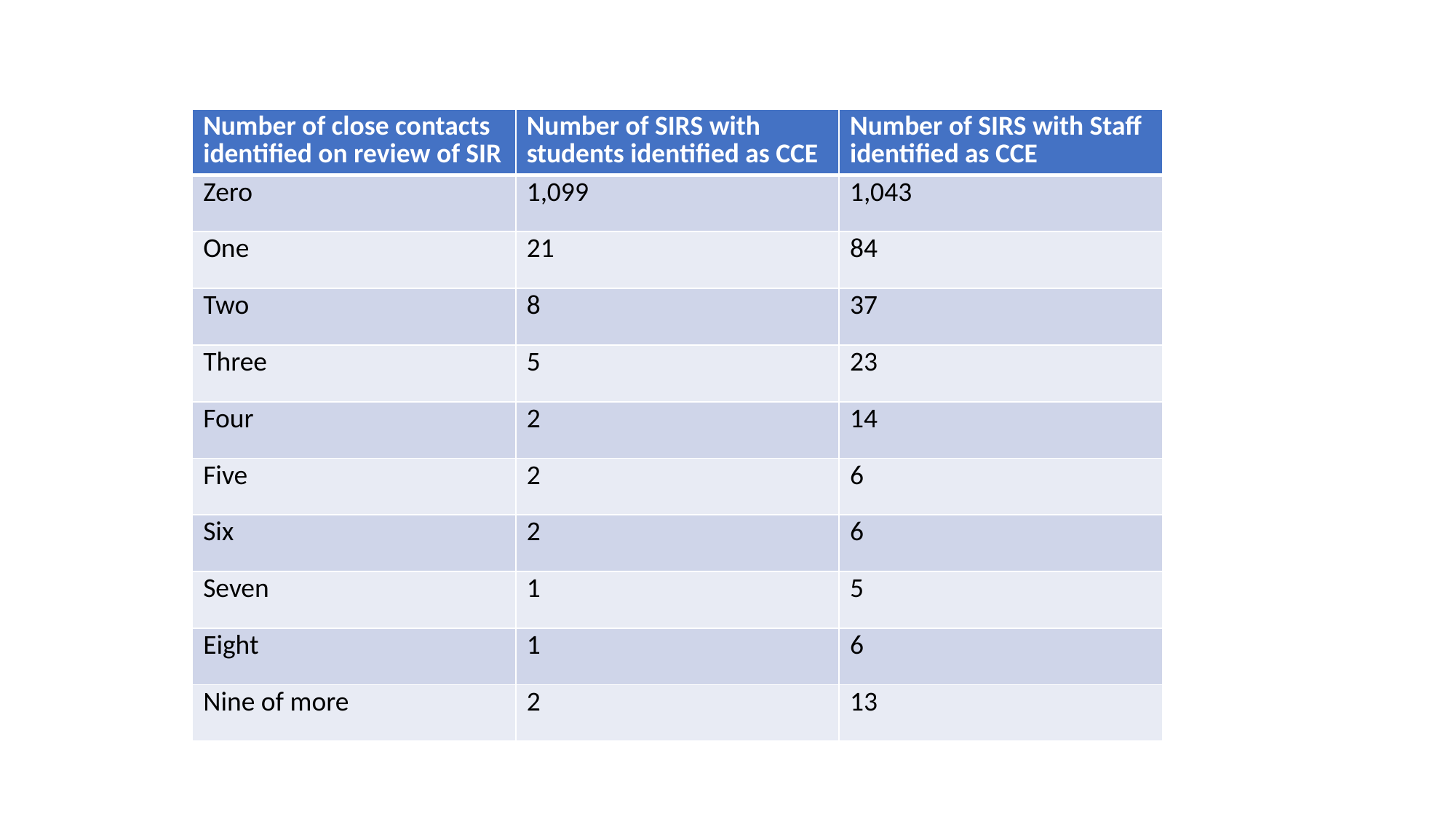

| Number of close contacts identified on review of SIR | Number of SIRS with students identified as CCE | Number of SIRS with Staff identified as CCE |
| --- | --- | --- |
| Zero | 1,099 | 1,043 |
| One | 21 | 84 |
| Two | 8 | 37 |
| Three | 5 | 23 |
| Four | 2 | 14 |
| Five | 2 | 6 |
| Six | 2 | 6 |
| Seven | 1 | 5 |
| Eight | 1 | 6 |
| Nine of more | 2 | 13 |